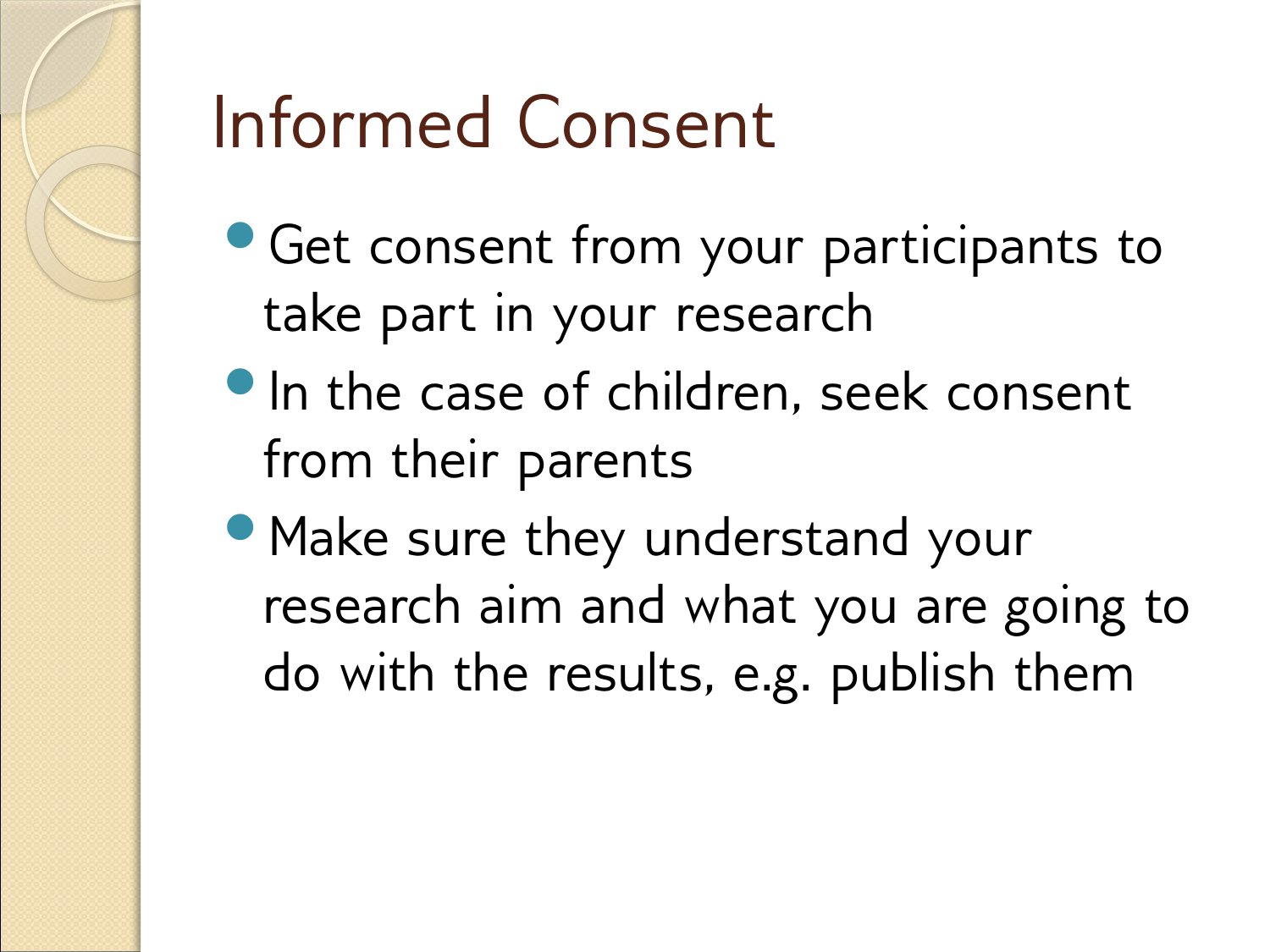

# Informed Consent
Get consent from your participants to take part in your research
In the case of children, seek consent from their parents
Make sure they understand your research aim and what you are going to do with the results, e.g. publish them